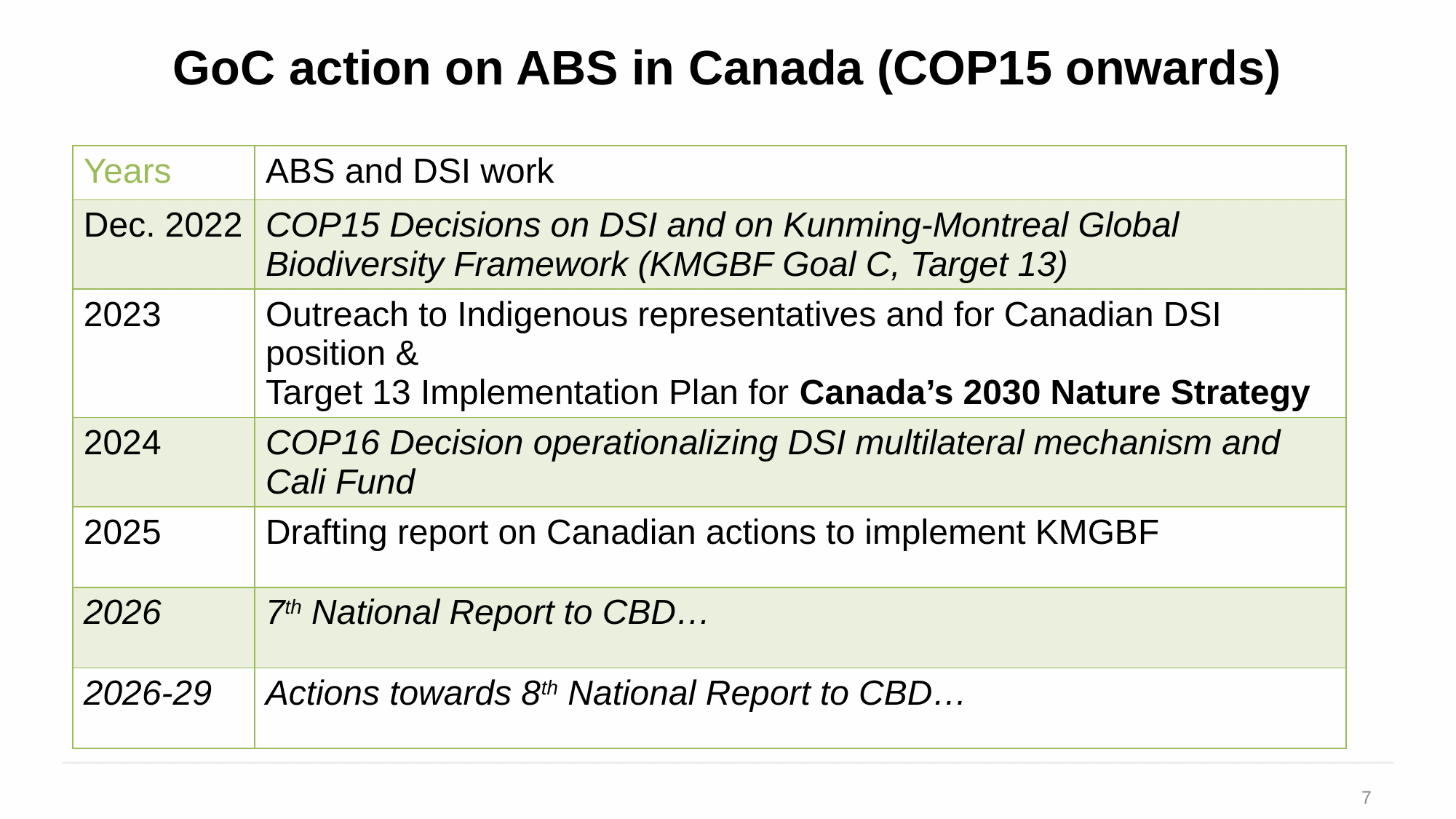

# GoC action on ABS in Canada (COP15 onwards)
| Years | ABS and DSI work |
| --- | --- |
| Dec. 2022 | COP15 Decisions on DSI and on Kunming-Montreal Global Biodiversity Framework (KMGBF Goal C, Target 13) |
| 2023 | Outreach to Indigenous representatives and for Canadian DSI position & Target 13 Implementation Plan for Canada’s 2030 Nature Strategy |
| 2024 | COP16 Decision operationalizing DSI multilateral mechanism and Cali Fund |
| 2025 | Drafting report on Canadian actions to implement KMGBF |
| 2026 | 7th National Report to CBD… |
| 2026-29 | Actions towards 8th National Report to CBD… |
7